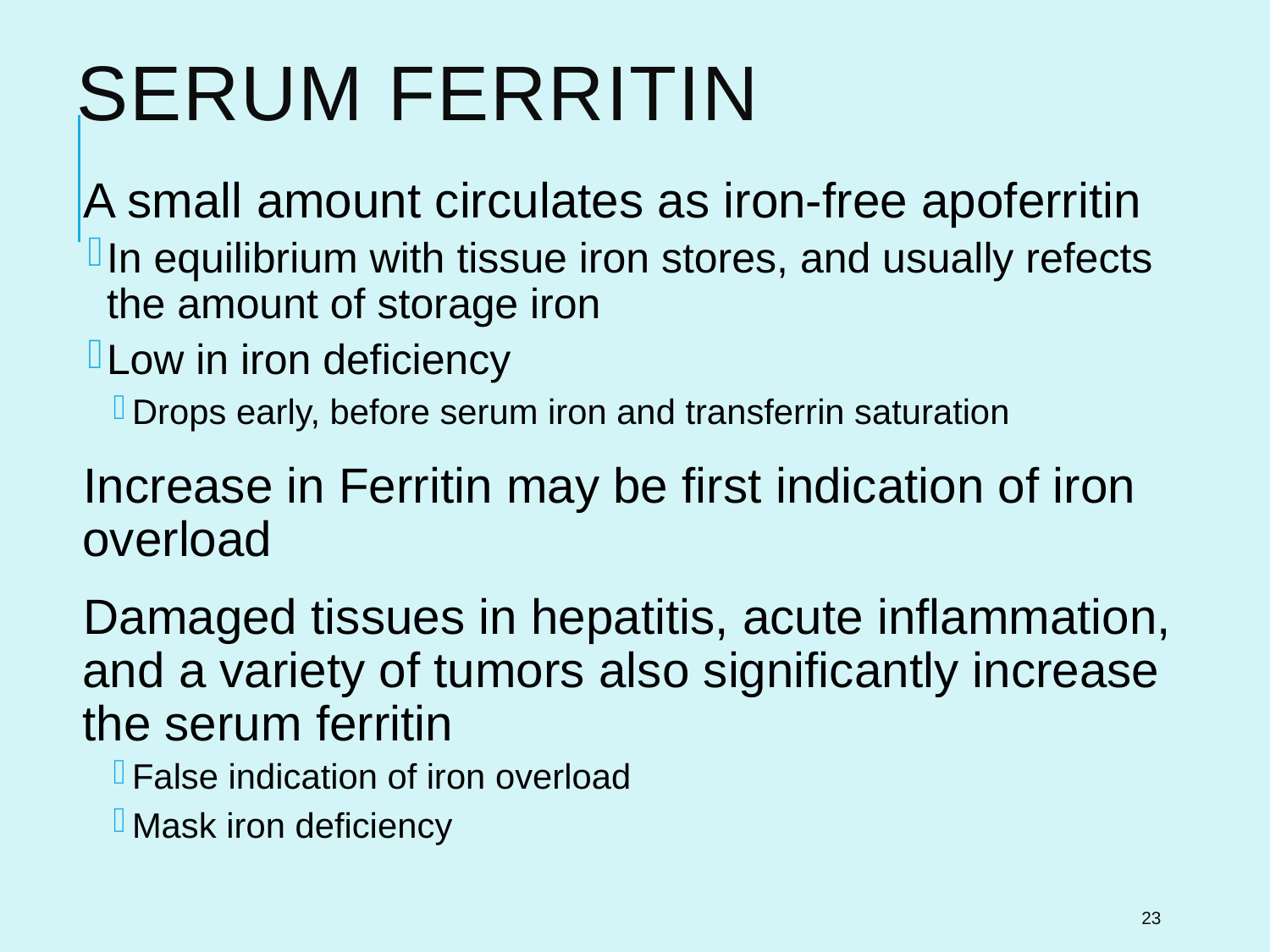

# Serum Ferritin
A small amount circulates as iron-free apoferritin
In equilibrium with tissue iron stores, and usually refects the amount of storage iron
Low in iron deficiency
Drops early, before serum iron and transferrin saturation
Increase in Ferritin may be first indication of iron overload
Damaged tissues in hepatitis, acute inflammation, and a variety of tumors also significantly increase the serum ferritin
False indication of iron overload
Mask iron deficiency
23